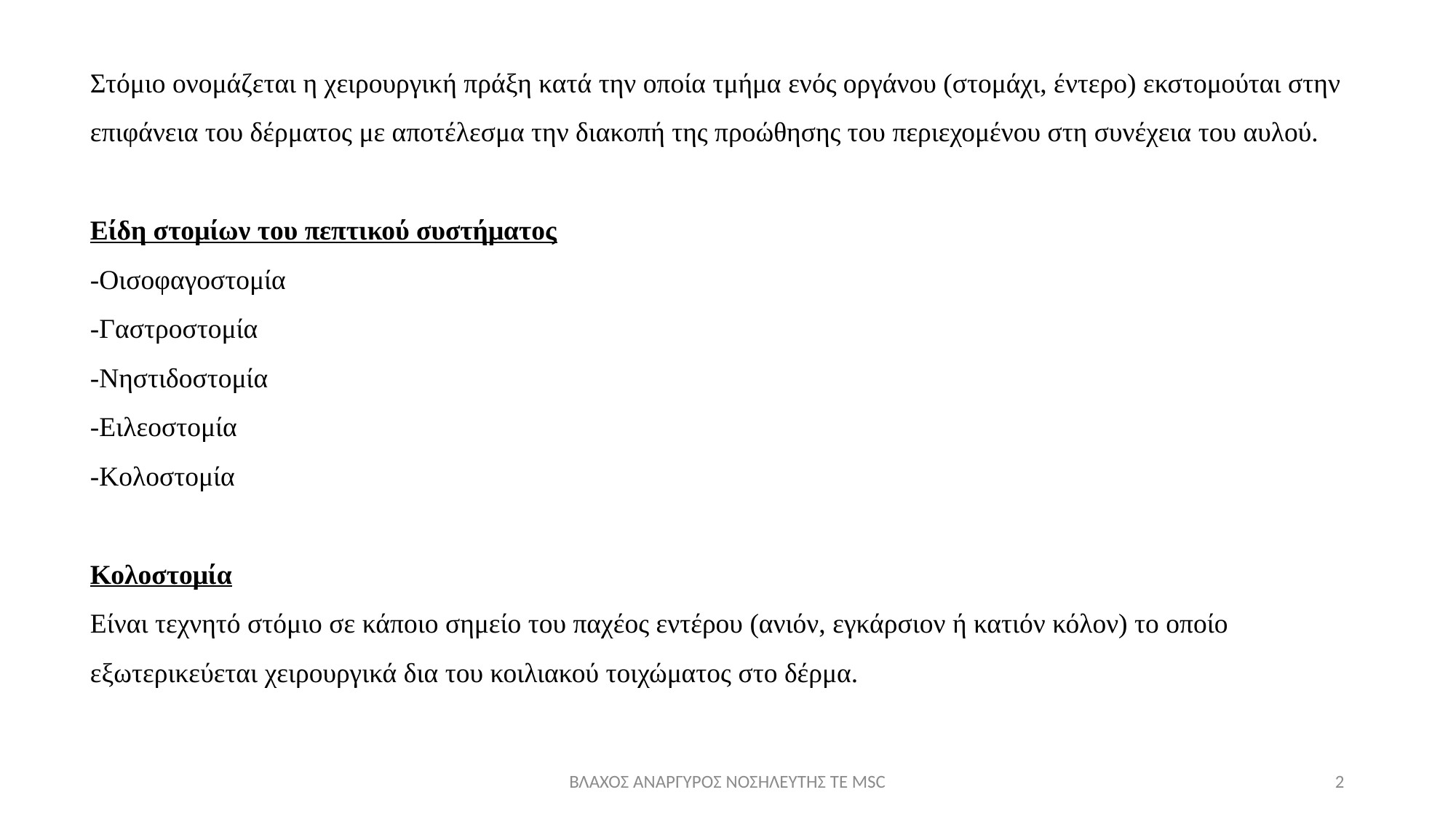

Στόμιο ονομάζεται η χειρουργική πράξη κατά την οποία τμήμα ενός οργάνου (στομάχι, έντερο) εκστομούται στην επιφάνεια του δέρματος με αποτέλεσμα την διακοπή της προώθησης του περιεχομένου στη συνέχεια του αυλού.

Είδη στομίων του πεπτικού συστήματος
-Οισοφαγοστομία
-Γαστροστομία
-Νηστιδοστομία
-Ειλεοστομία
-Κολοστομία

Κολοστομία
Είναι τεχνητό στόμιο σε κάποιο σημείο του παχέος εντέρου (ανιόν, εγκάρσιον ή κατιόν κόλον) το οποίο εξωτερικεύεται χειρουργικά δια του κοιλιακού τοιχώματος στο δέρμα.

ΒΛΑΧΟΣ ΑΝΑΡΓΥΡΟΣ ΝΟΣΗΛΕΥΤΗΣ ΤΕ MSC
2